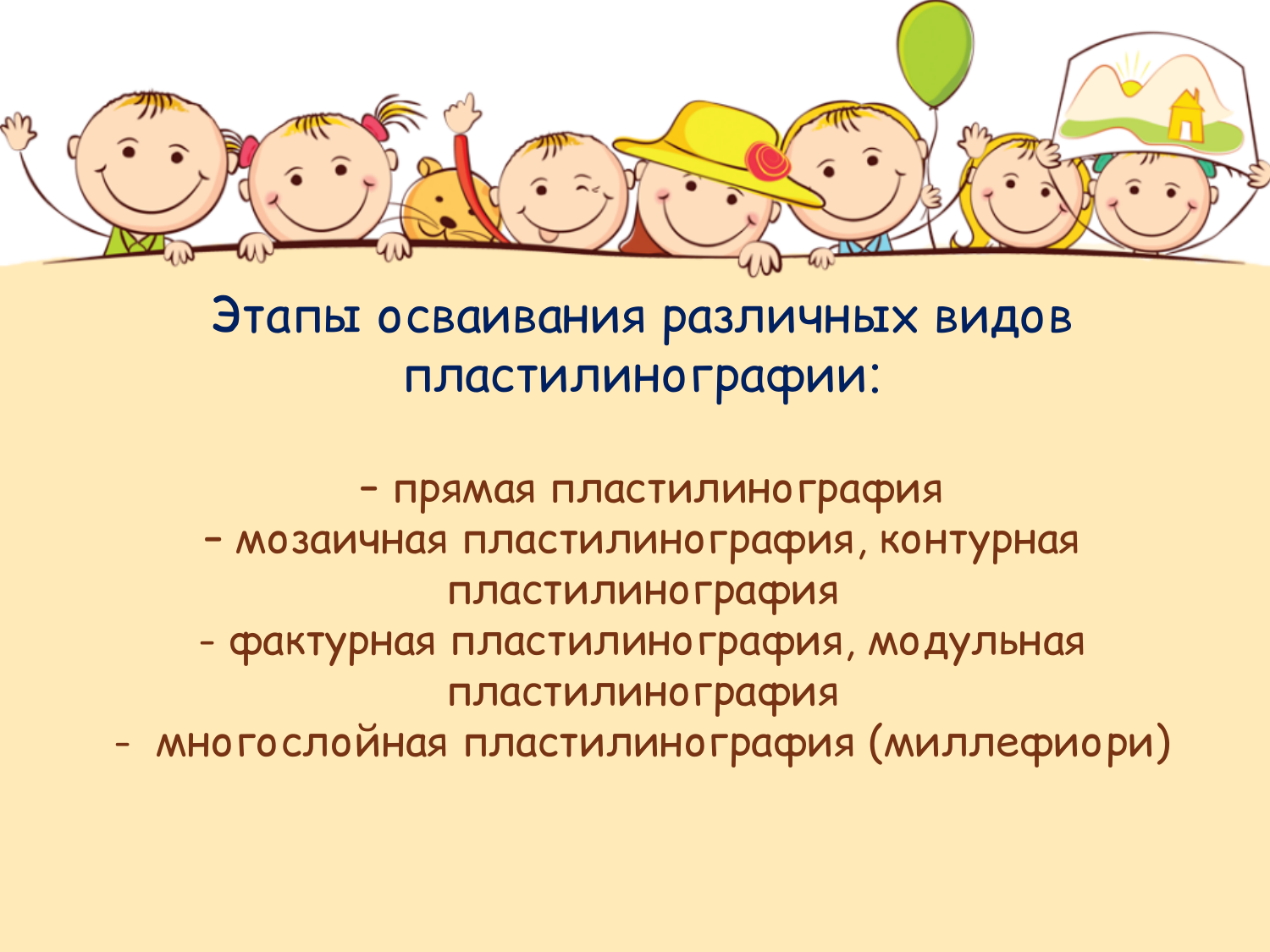

Этапы осваивания различных видов пластилинографии:

 – прямая пластилинография
– мозаичная пластилинография, контурная пластилинография
- фактурная пластилинография, модульная пластилинография
-  многослойная пластилинография (миллефиори)